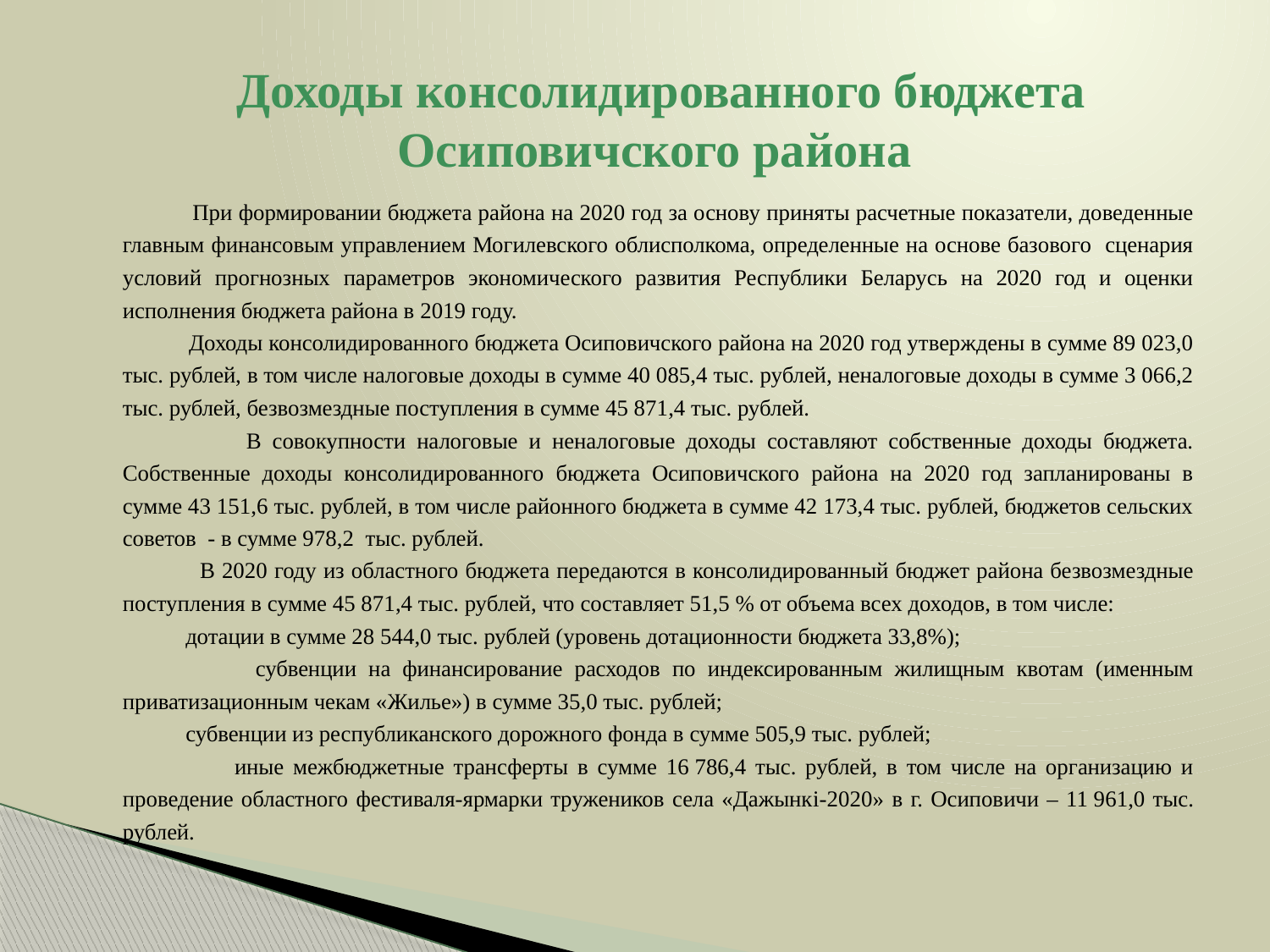

# Доходы консолидированного бюджета Осиповичского района
           При формировании бюджета района на 2020 год за основу приняты расчетные показатели, доведенные главным финансовым управлением Могилевского облисполкома, определенные на основе базового  сценария условий прогнозных параметров экономического развития Республики Беларусь на 2020 год и оценки исполнения бюджета района в 2019 году.
           Доходы консолидированного бюджета Осиповичского района на 2020 год утверждены в сумме 89 023,0 тыс. рублей, в том числе налоговые доходы в сумме 40 085,4 тыс. рублей, неналоговые доходы в сумме 3 066,2 тыс. рублей, безвозмездные поступления в сумме 45 871,4 тыс. рублей.
           В совокупности налоговые и неналоговые доходы составляют собственные доходы бюджета. Собственные доходы консолидированного бюджета Осиповичского района на 2020 год запланированы в сумме 43 151,6 тыс. рублей, в том числе районного бюджета в сумме 42 173,4 тыс. рублей, бюджетов сельских советов  - в сумме 978,2  тыс. рублей.
           В 2020 году из областного бюджета передаются в консолидированный бюджет района безвозмездные поступления в сумме 45 871,4 тыс. рублей, что составляет 51,5 % от объема всех доходов, в том числе:
           дотации в сумме 28 544,0 тыс. рублей (уровень дотационности бюджета 33,8%);
           субвенции на финансирование расходов по индексированным жилищным квотам (именным приватизационным чекам «Жилье») в сумме 35,0 тыс. рублей;
           субвенции из республиканского дорожного фонда в сумме 505,9 тыс. рублей;
            иные межбюджетные трансферты в сумме 16 786,4 тыс. рублей, в том числе на организацию и проведение областного фестиваля-ярмарки тружеников села «Дажынкi-2020» в г. Осиповичи – 11 961,0 тыс. рублей.